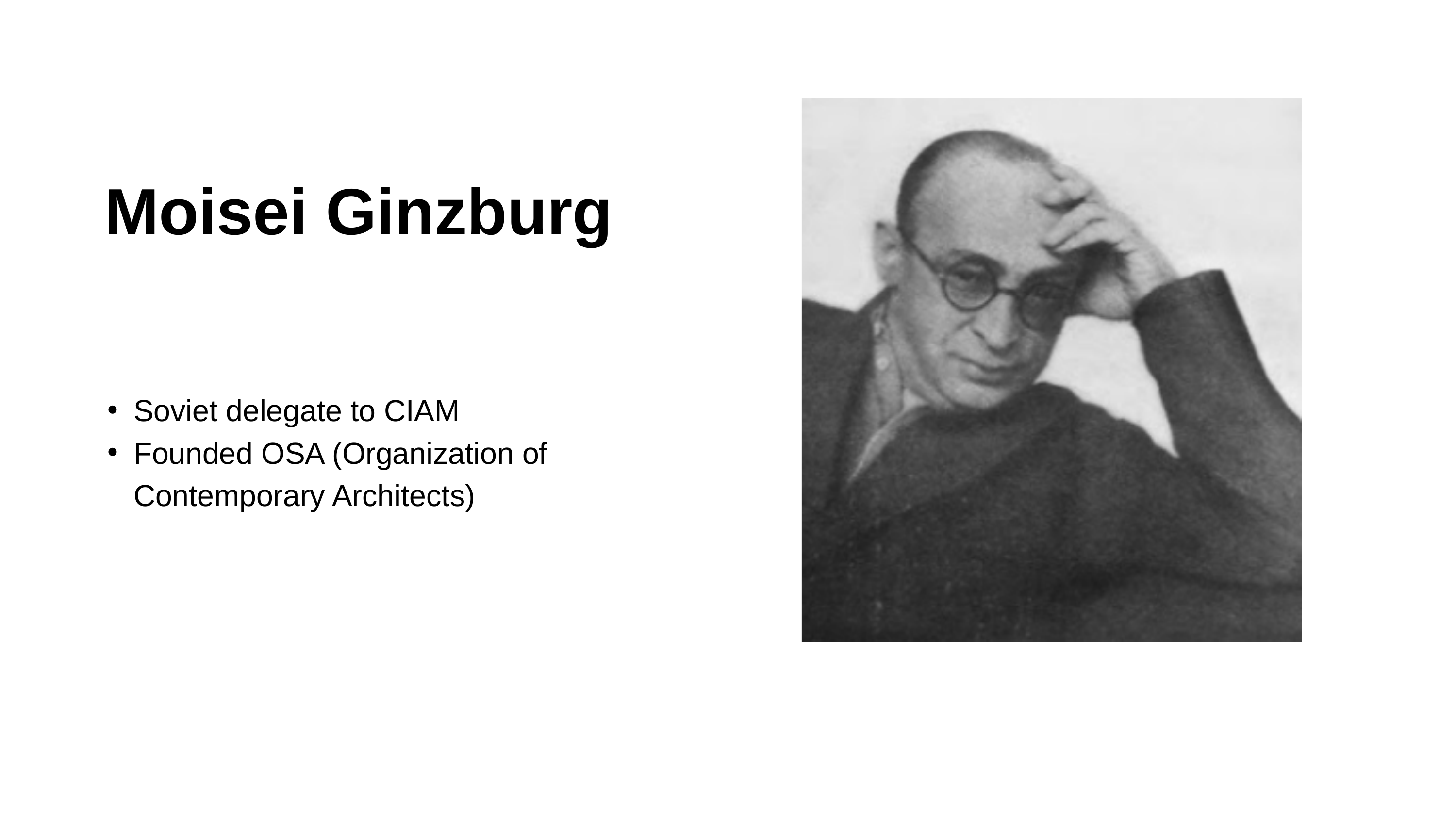

Moisei Ginzburg

Soviet delegate to CIAM
Founded OSA (Organization of Contemporary Architects)